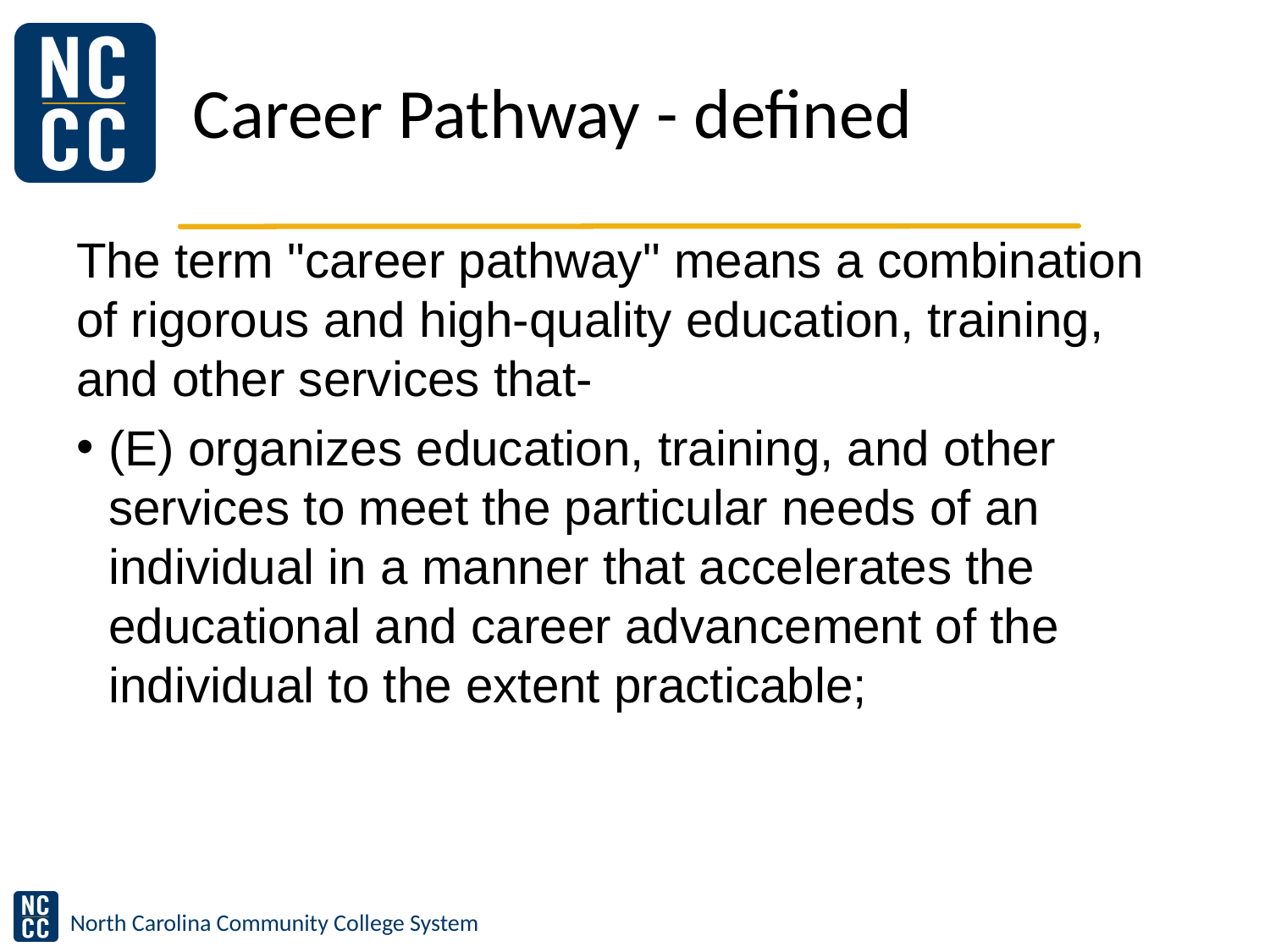

# Career Pathway - defined
The term "career pathway" means a combination of rigorous and high-quality education, training, and other services that-
(E) organizes education, training, and other services to meet the particular needs of an individual in a manner that accelerates the educational and career advancement of the individual to the extent practicable;